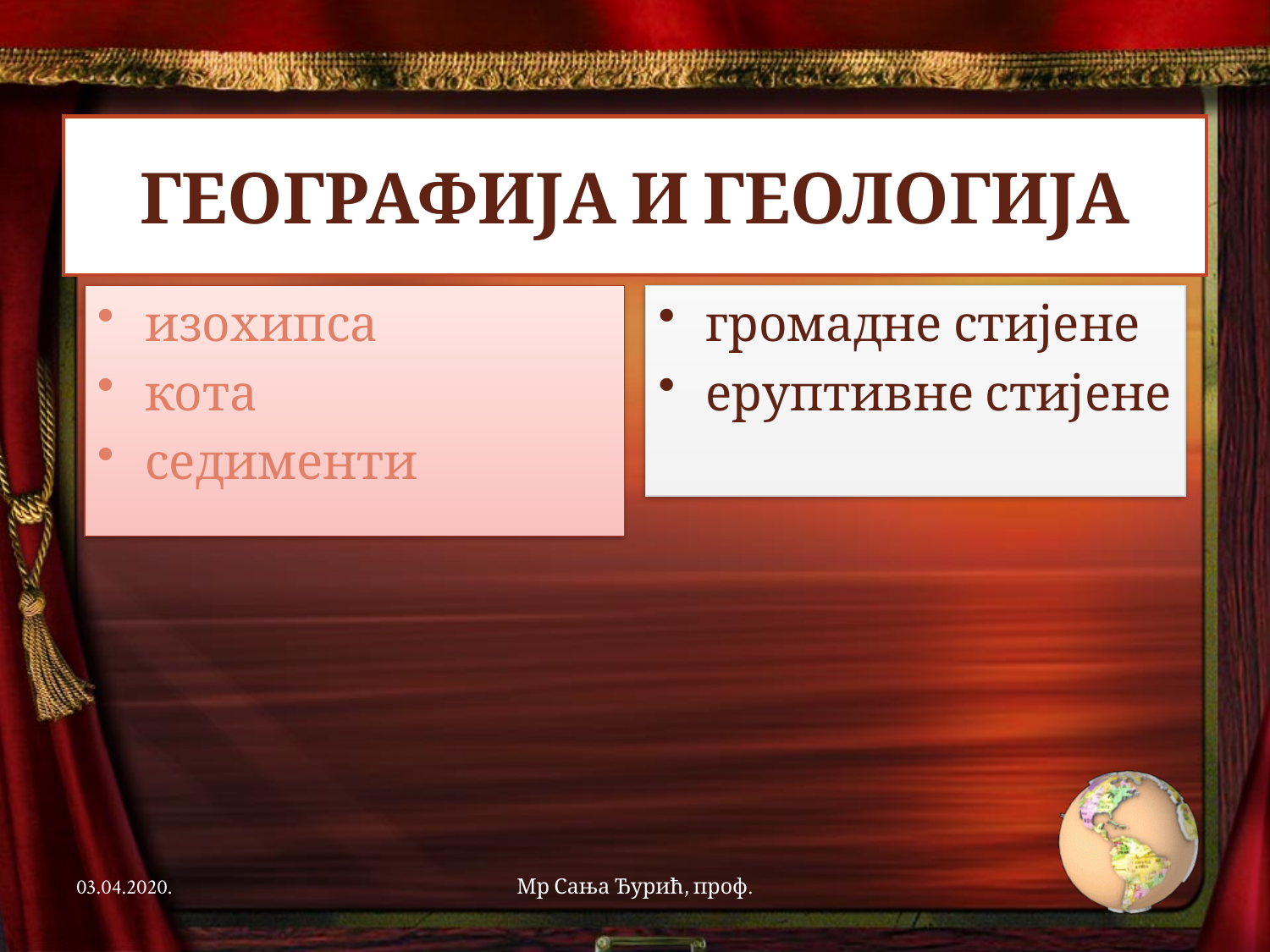

# ГЕОГРАФИЈА И ГЕОЛОГИЈА
изохипса
кота
седименти

громадне стијене
еруптивне стијене

03.04.2020.
Мр Сања Ђурић, проф.